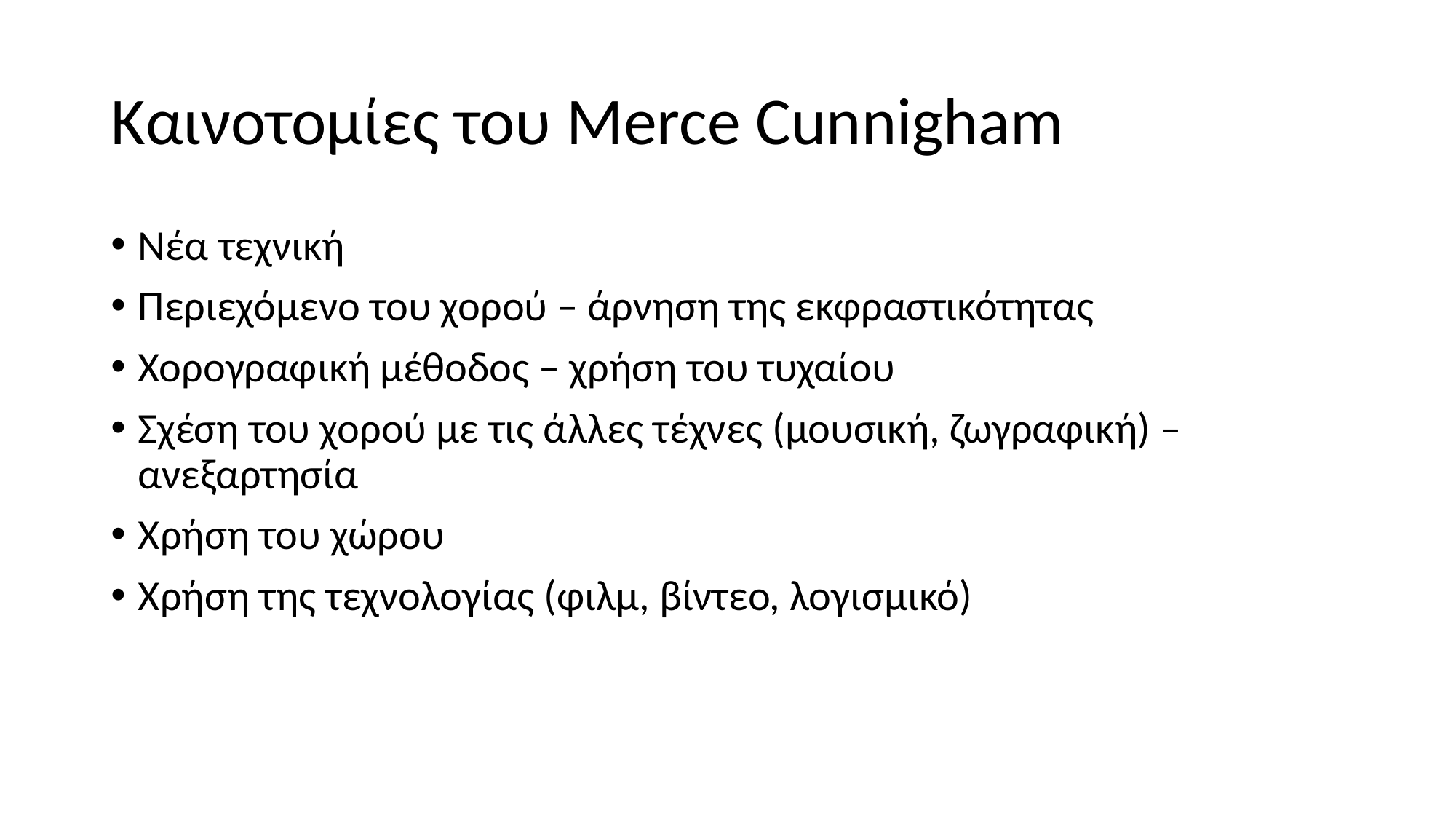

# Καινοτομίες του Merce Cunnigham
Νέα τεχνική
Περιεχόμενο του χορού – άρνηση της εκφραστικότητας
Χορογραφική μέθοδος – χρήση του τυχαίου
Σχέση του χορού με τις άλλες τέχνες (μουσική, ζωγραφική) – ανεξαρτησία
Χρήση του χώρου
Χρήση της τεχνολογίας (φιλμ, βίντεο, λογισμικό)